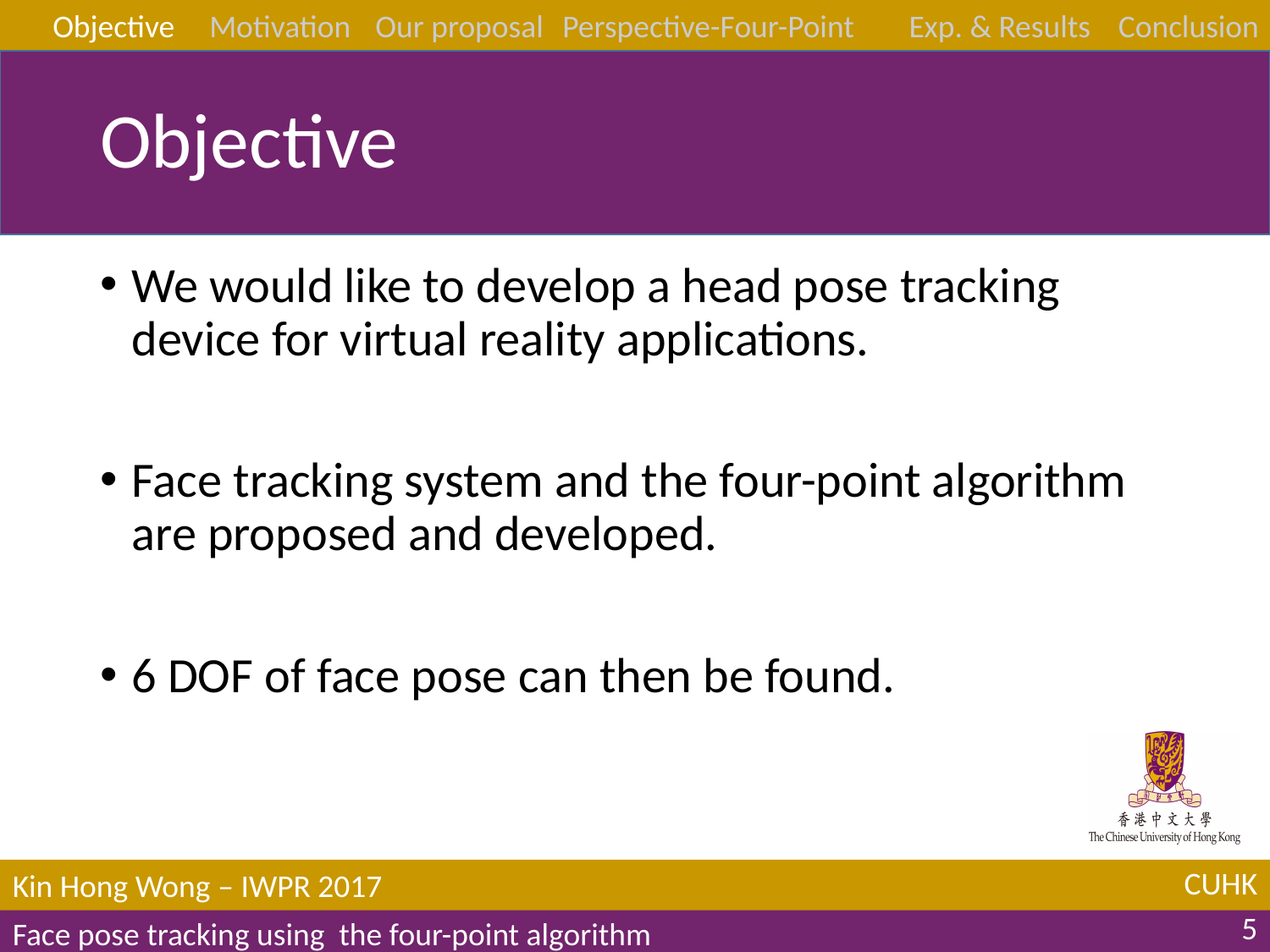

Objective
Motivation
Our proposal
Perspective-Four-Point
Conclusion
Exp. & Results
# Objective
We would like to develop a head pose tracking device for virtual reality applications.

Face tracking system and the four-point algorithm are proposed and developed.

6 DOF of face pose can then be found.